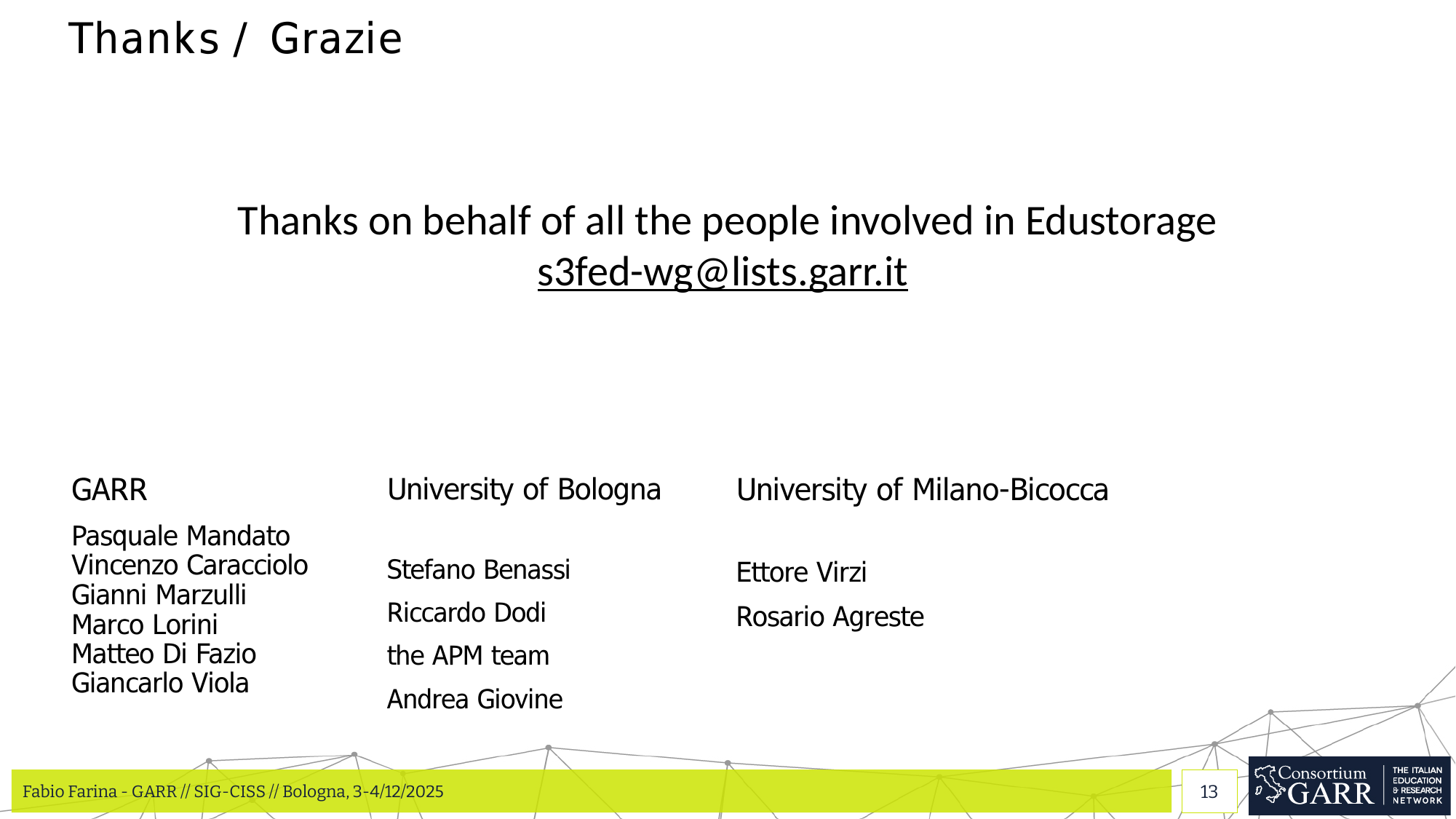

# Thanks / Grazie
Thanks on behalf of all the people involved in Edustorage
s3fed-wg@lists.garr.it
University of Bologna
Stefano Benassi
Riccardo Dodi
the APM team
Andrea Giovine

University of Milano-Bicocca
Ettore Virzi
Rosario Agreste

GARR
Pasquale Mandato
Vincenzo Caracciolo
Gianni Marzulli
Marco Lorini
Matteo Di Fazio
Giancarlo Viola
Fabio Farina - GARR // SIG-CISS // Bologna, 3-4/12/2025
13